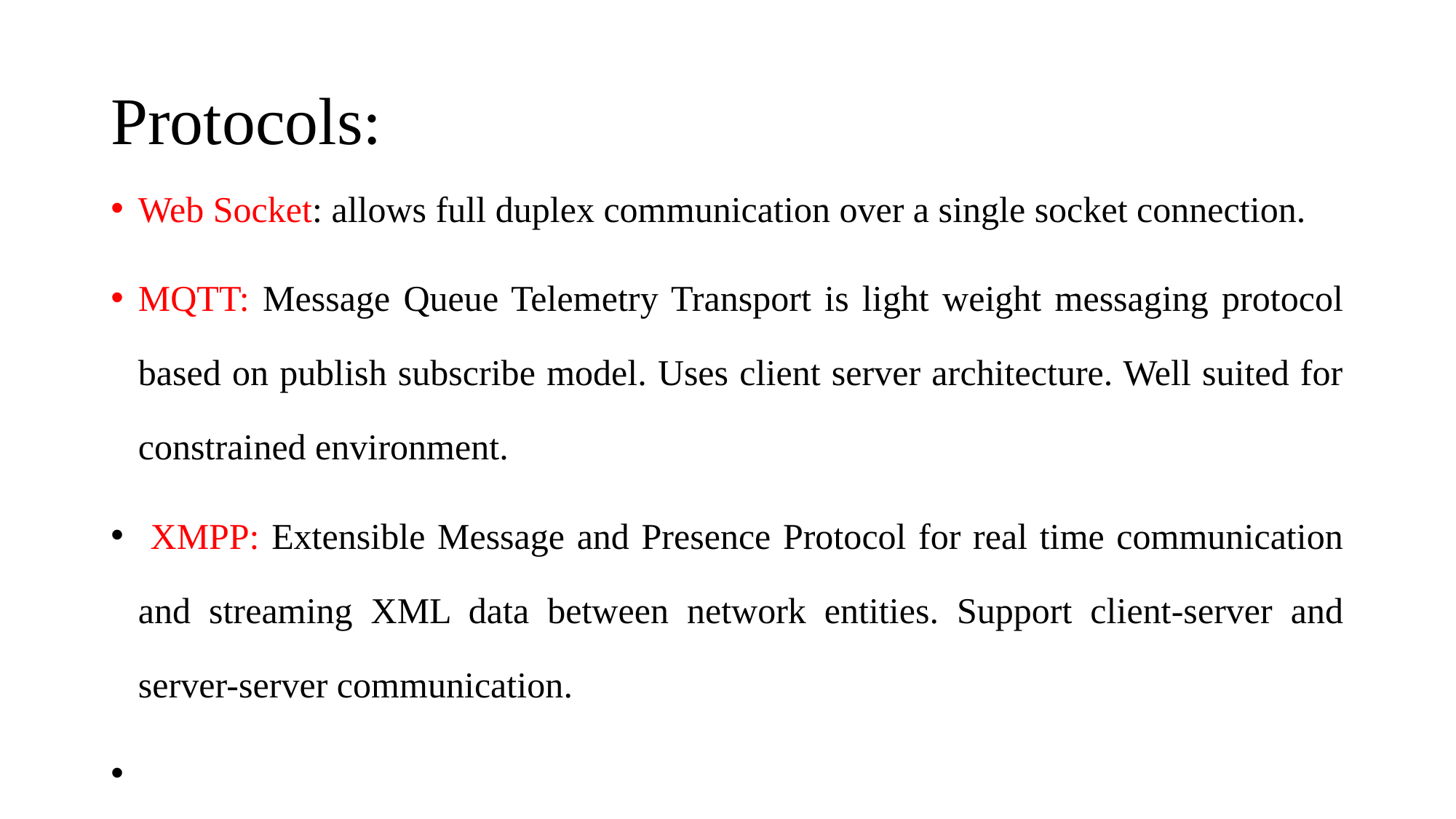

# Protocols:
Web Socket: allows full duplex communication over a single socket connection.
MQTT: Message Queue Telemetry Transport is light weight messaging protocol based on publish subscribe model. Uses client server architecture. Well suited for constrained environment.
 XMPP: Extensible Message and Presence Protocol for real time communication and streaming XML data between network entities. Support client-server and server-server communication.